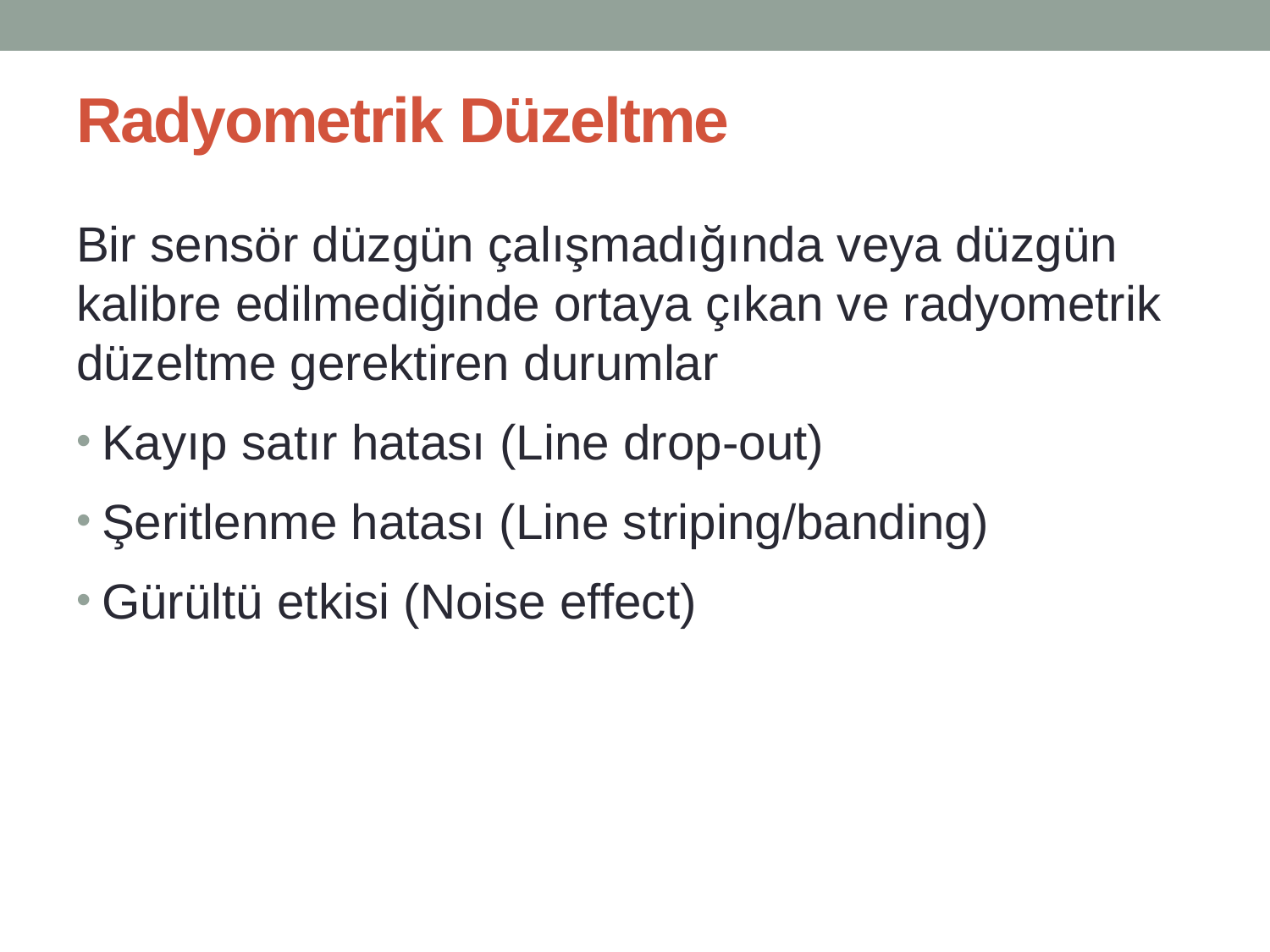

# Radyometrik Düzeltme
Bir sensör düzgün çalışmadığında veya düzgün kalibre edilmediğinde ortaya çıkan ve radyometrik düzeltme gerektiren durumlar
Kayıp satır hatası (Line drop-out)
Şeritlenme hatası (Line striping/banding)
Gürültü etkisi (Noise effect)